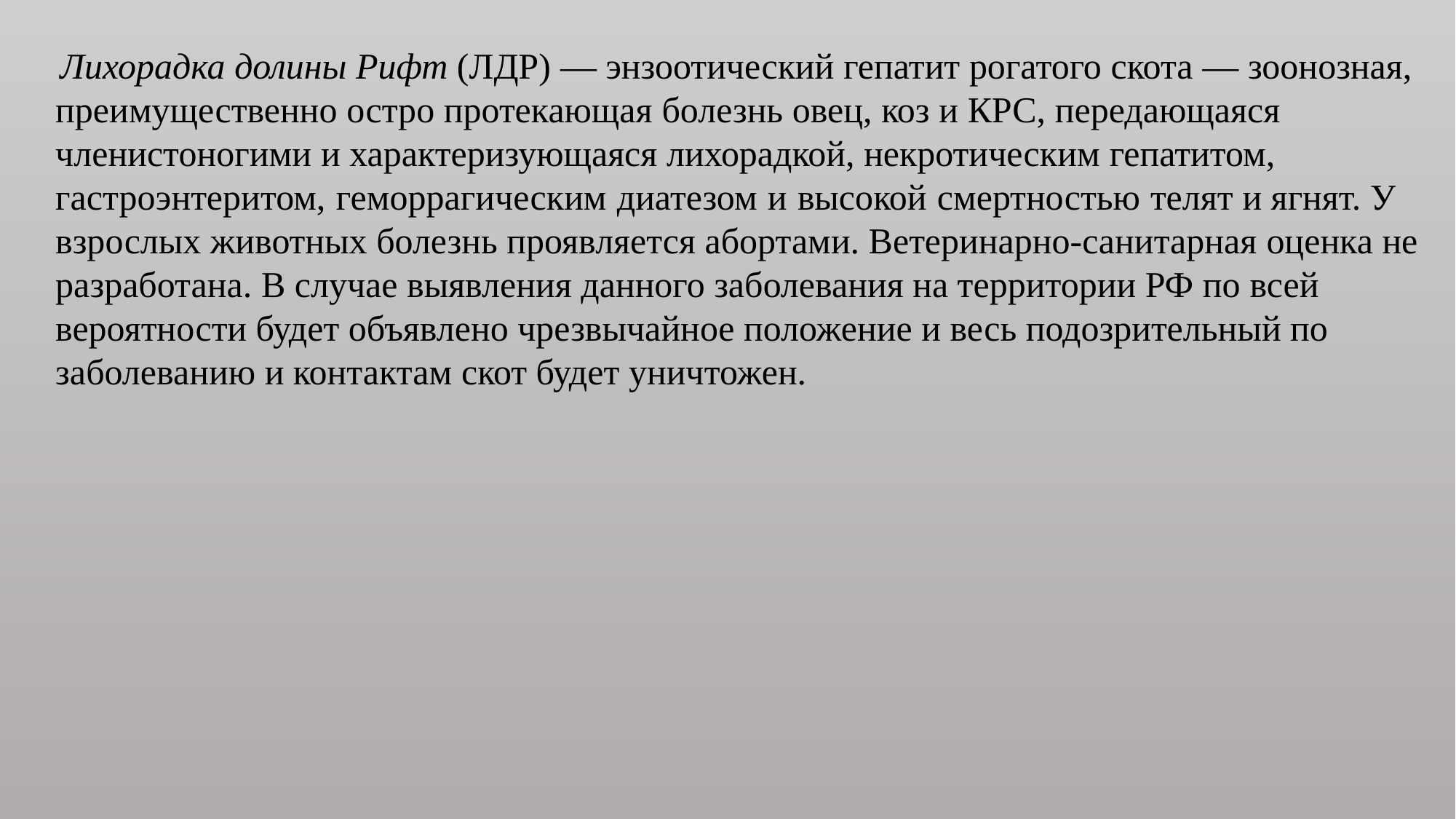

Лихорадка долины Рифт (ЛДР) — энзоотический гепатит рогатого скота — зоонозная, преимущественно остро протекающая болезнь овец, коз и КРС, передающаяся членистоногими и характеризующаяся лихорадкой, некротическим гепатитом, гастроэнтеритом, геморрагическим диатезом и высокой смертностью телят и ягнят. У взрослых животных болезнь проявляется абортами. Ветеринарно-санитарная оценка не разработана. В случае выявления данного заболевания на территории РФ по всей вероятности будет объявлено чрезвычайное положение и весь подозрительный по заболеванию и контактам скот будет уничтожен.